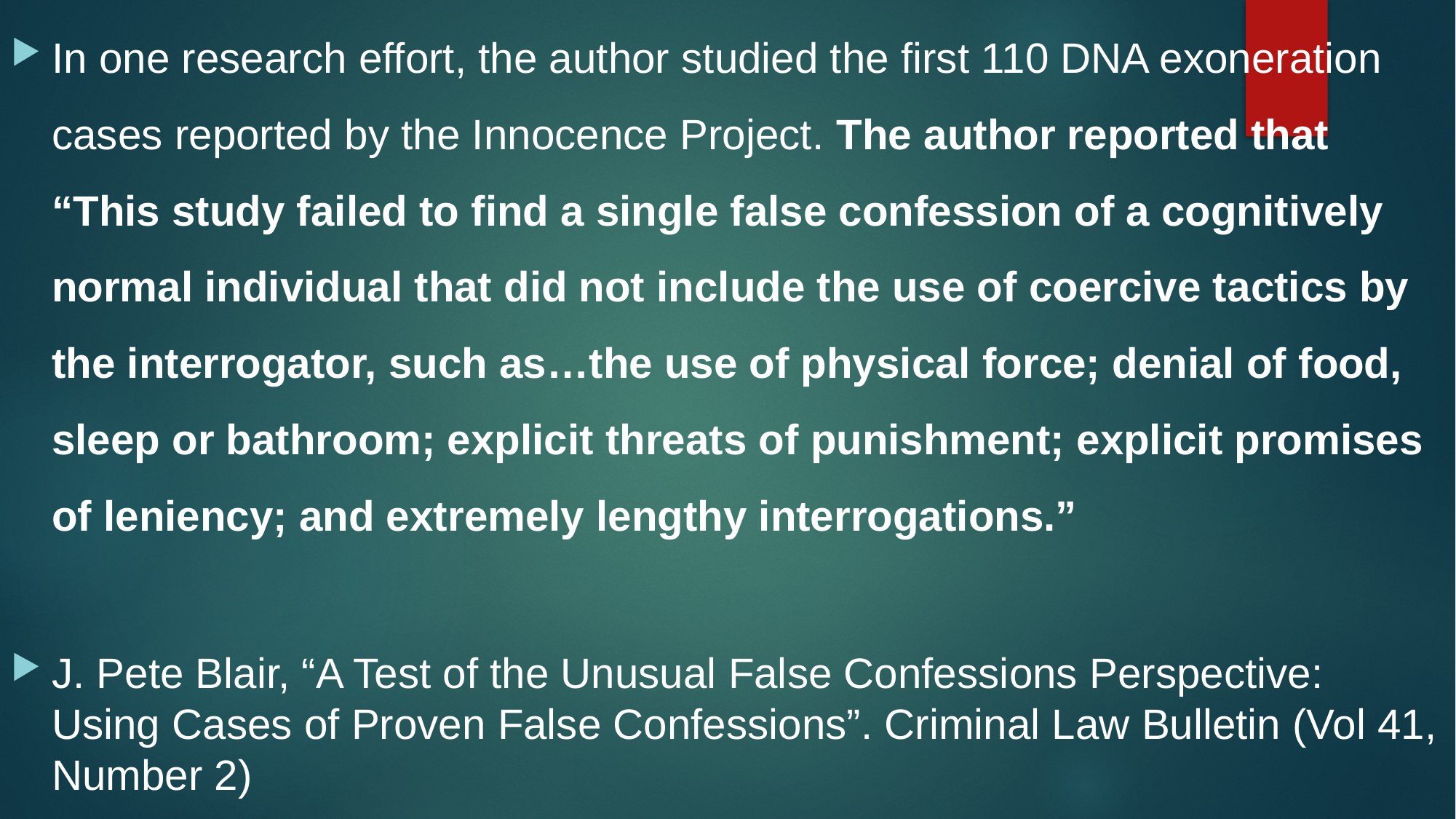

In one research effort, the author studied the first 110 DNA exoneration cases reported by the Innocence Project. The author reported that “This study failed to find a single false confession of a cognitively normal individual that did not include the use of coercive tactics by the interrogator, such as…the use of physical force; denial of food, sleep or bathroom; explicit threats of punishment; explicit promises of leniency; and extremely lengthy interrogations.”

J. Pete Blair, “A Test of the Unusual False Confessions Perspective: Using Cases of Proven False Confessions”. Criminal Law Bulletin (Vol 41, Number 2)